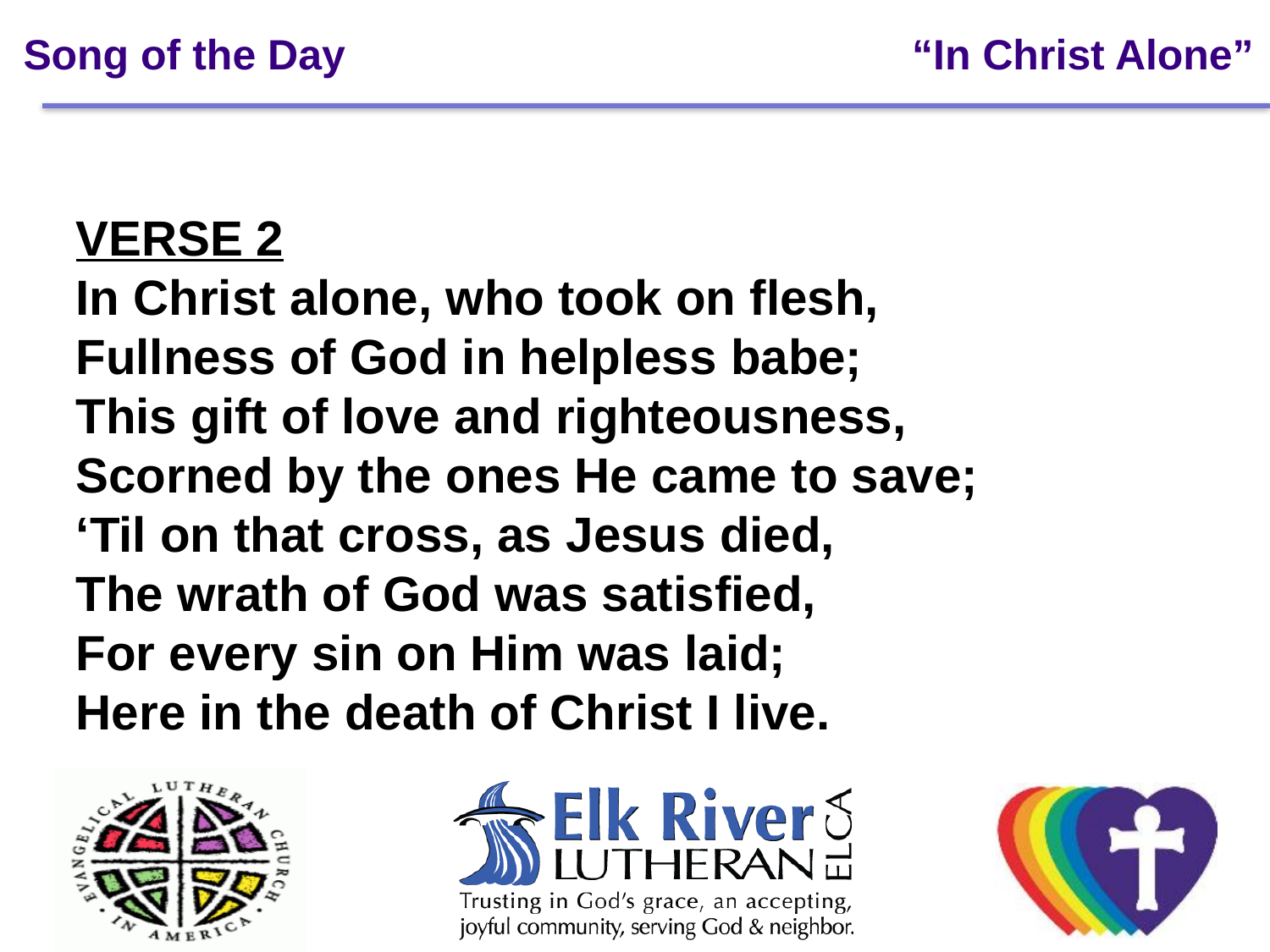

# Song of the Day                                                “In Christ Alone”
VERSE 2
In Christ alone, who took on flesh,
Fullness of God in helpless babe;
This gift of love and righteousness,
Scorned by the ones He came to save;
‘Til on that cross, as Jesus died,
The wrath of God was satisfied,
For every sin on Him was laid;
Here in the death of Christ I live.